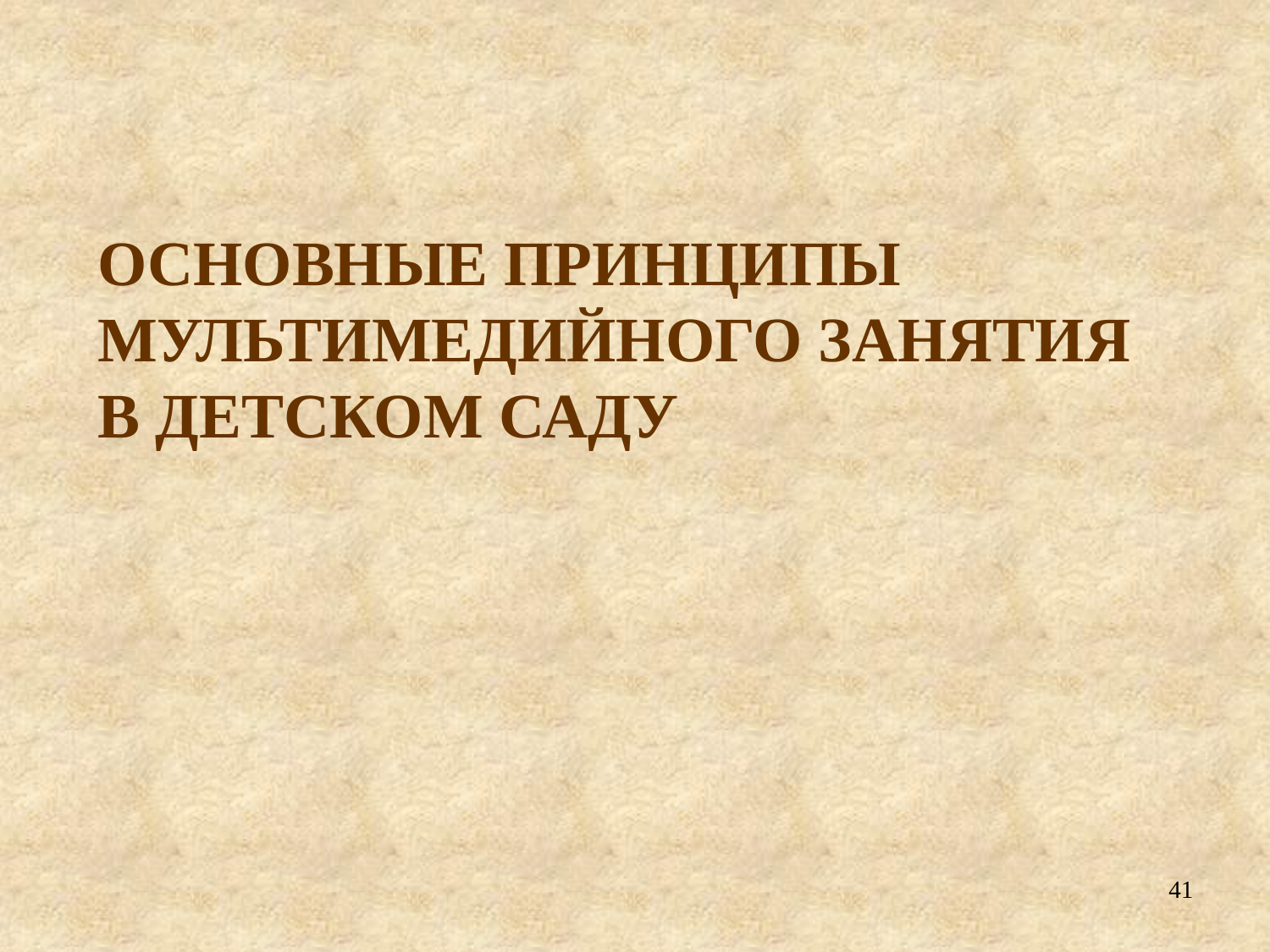

# Основные принципы мультимедийного занятия в детском саду
41